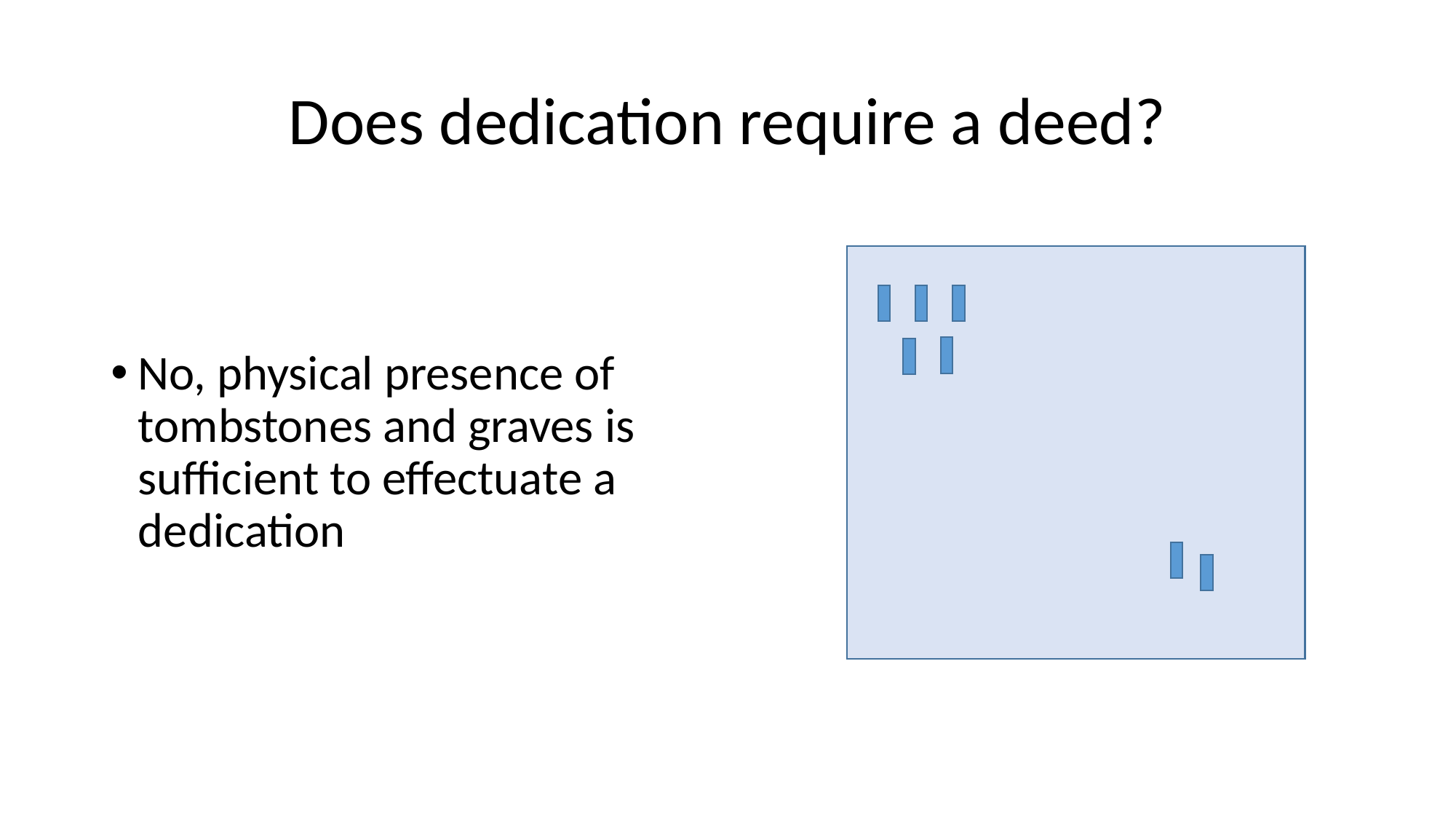

# Does dedication require a deed?

No, physical presence of tombstones and graves is sufficient to effectuate a dedication